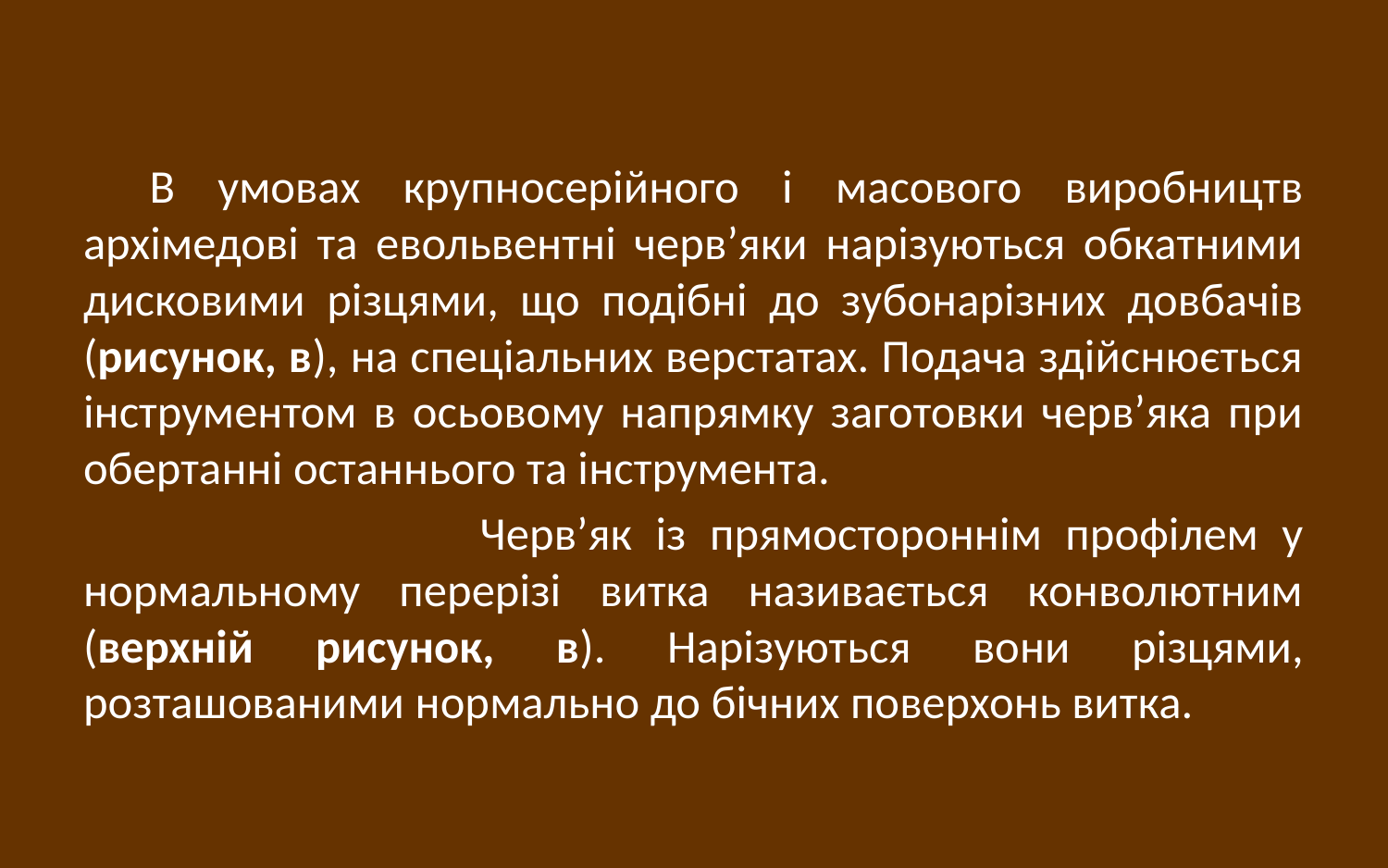

В умовах крупносерійного і масового виробництв архімедові та евольвентні черв’яки нарізуються обкатними дисковими різцями, що подібні до зубонарізних довбачів (рисунок, в), на спеціальних верстатах. Подача здійснюється інструментом в осьовому напрямку заготовки черв’яка при обертанні останнього та інструмента.
              Черв’як із прямостороннім профілем у нормальному перерізі витка називається конволютним (верхній рисунок, в). Нарізуються вони різцями, розташованими нормально до бічних поверхонь витка.